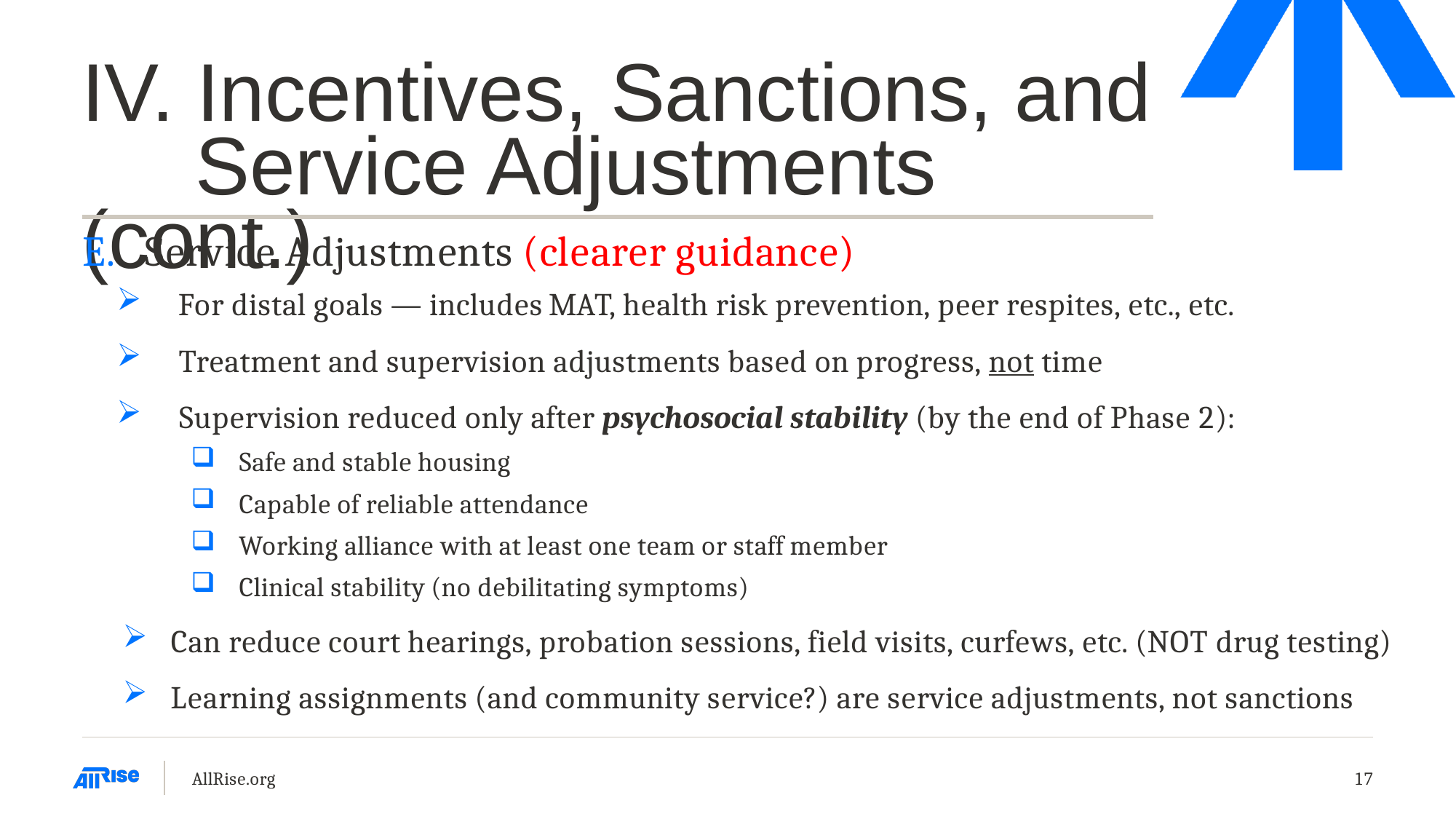

# IV. Incentives, Sanctions, and Service Adjustments (cont.)
Service Adjustments (clearer guidance)
For distal goals — includes MAT, health risk prevention, peer respites, etc., etc.
Treatment and supervision adjustments based on progress, not time
Supervision reduced only after psychosocial stability (by the end of Phase 2):
Safe and stable housing
Capable of reliable attendance
Working alliance with at least one team or staff member
Clinical stability (no debilitating symptoms)
Can reduce court hearings, probation sessions, field visits, curfews, etc. (NOT drug testing)
Learning assignments (and community service?) are service adjustments, not sanctions

AllRise.org
17